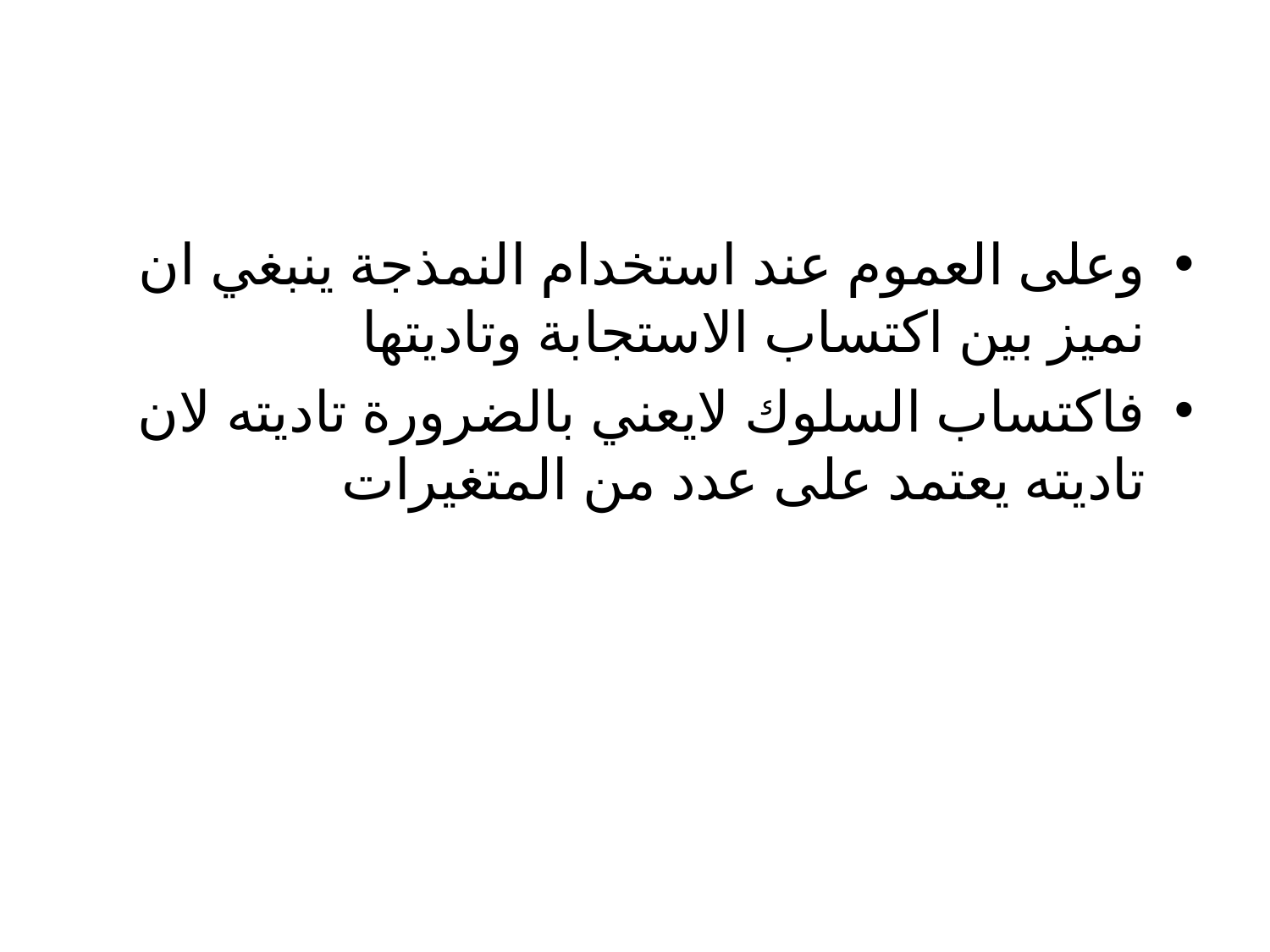

وعلى العموم عند استخدام النمذجة ينبغي ان نميز بين اكتساب الاستجابة وتاديتها
فاكتساب السلوك لايعني بالضرورة تاديته لان تاديته يعتمد على عدد من المتغيرات